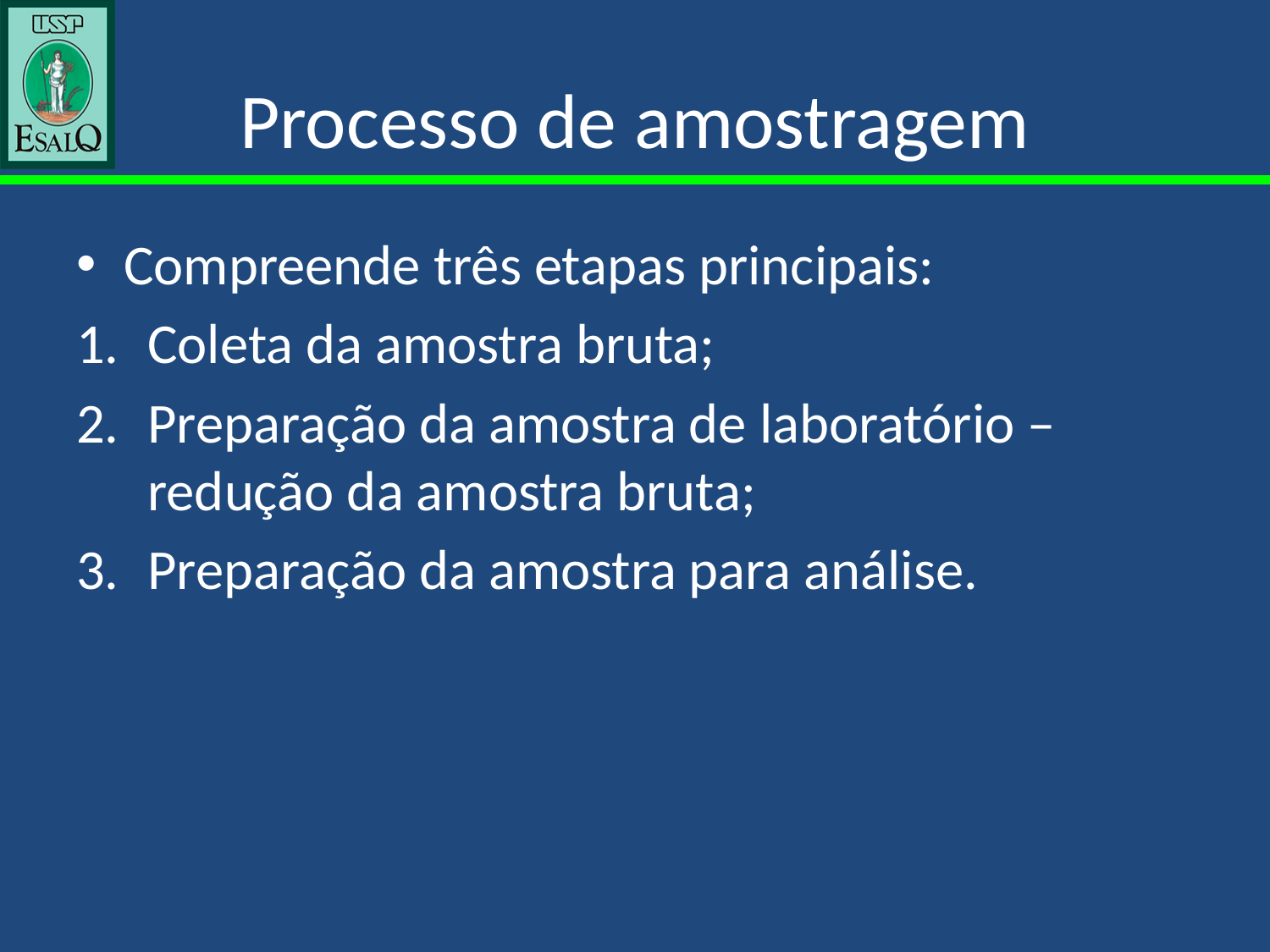

# Processo de amostragem
Compreende três etapas principais:
Coleta da amostra bruta;
Preparação da amostra de laboratório – redução da amostra bruta;
Preparação da amostra para análise.